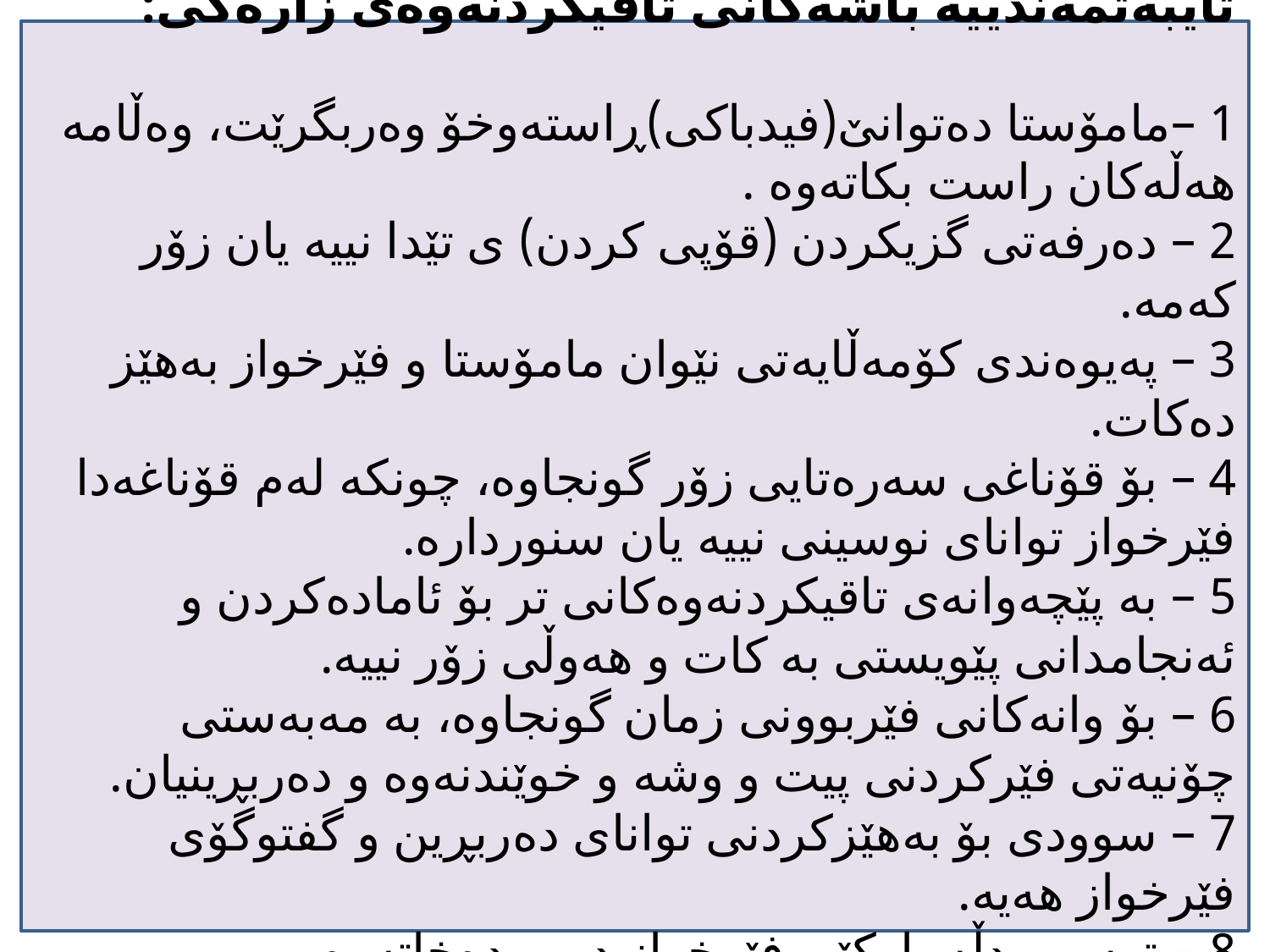

تایبەتمەندییە باشەكانی تاقیكردنەوەی زارەكی:

1 –مامۆستا دەتوانێ(فیدباكی)ڕاستەوخۆ وەربگرێت، وەڵامە هەڵەكان راست بكاتەوە .
2 – دەرفەتی گزیكردن (قۆپی كردن) ی تێدا نییە یان زۆر كەمە.
3 – پەیوەندی كۆمەڵایەتی نێوان مامۆستا و فێرخواز بەهێز دەكات.
4 – بۆ قۆناغی سەرەتایی زۆر گونجاوە، چونكە لەم قۆناغەدا فێرخواز توانای نوسینی نییە یان سنوردارە.
5 – بە پێچەوانەی تاقیكردنەوەكانی تر بۆ ئامادەكردن و ئەنجامدانی پێویستی بە كات و هەوڵی زۆر نییە.
6 – بۆ وانەكانی فێربوونی زمان گونجاوە، بە مەبەستی چۆنیەتی فێركردنی پیت و وشە و خوێندنەوە و دەربڕینیان.
7 – سوودی بۆ بەهێزكردنی توانای دەربڕین و گفتوگۆی فێرخواز هەیە.
8 – ترس و دڵەڕاوكێی فێرخواز دوور دەخاتەوە.